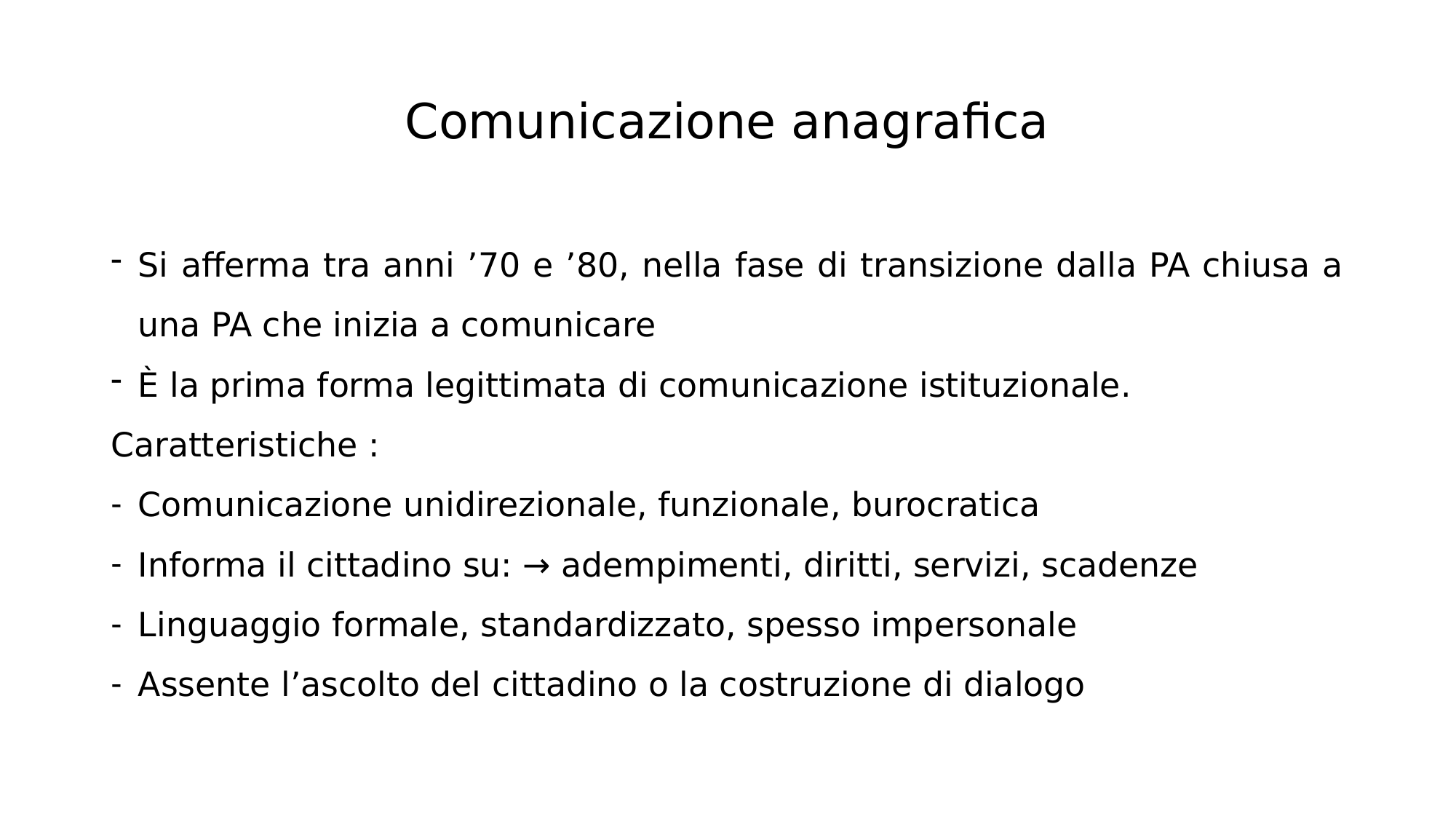

# Comunicazione anagrafica
Si afferma tra anni ’70 e ’80, nella fase di transizione dalla PA chiusa a una PA che inizia a comunicare
È la prima forma legittimata di comunicazione istituzionale.
Caratteristiche :
Comunicazione unidirezionale, funzionale, burocratica
Informa il cittadino su: → adempimenti, diritti, servizi, scadenze
Linguaggio formale, standardizzato, spesso impersonale
Assente l’ascolto del cittadino o la costruzione di dialogo